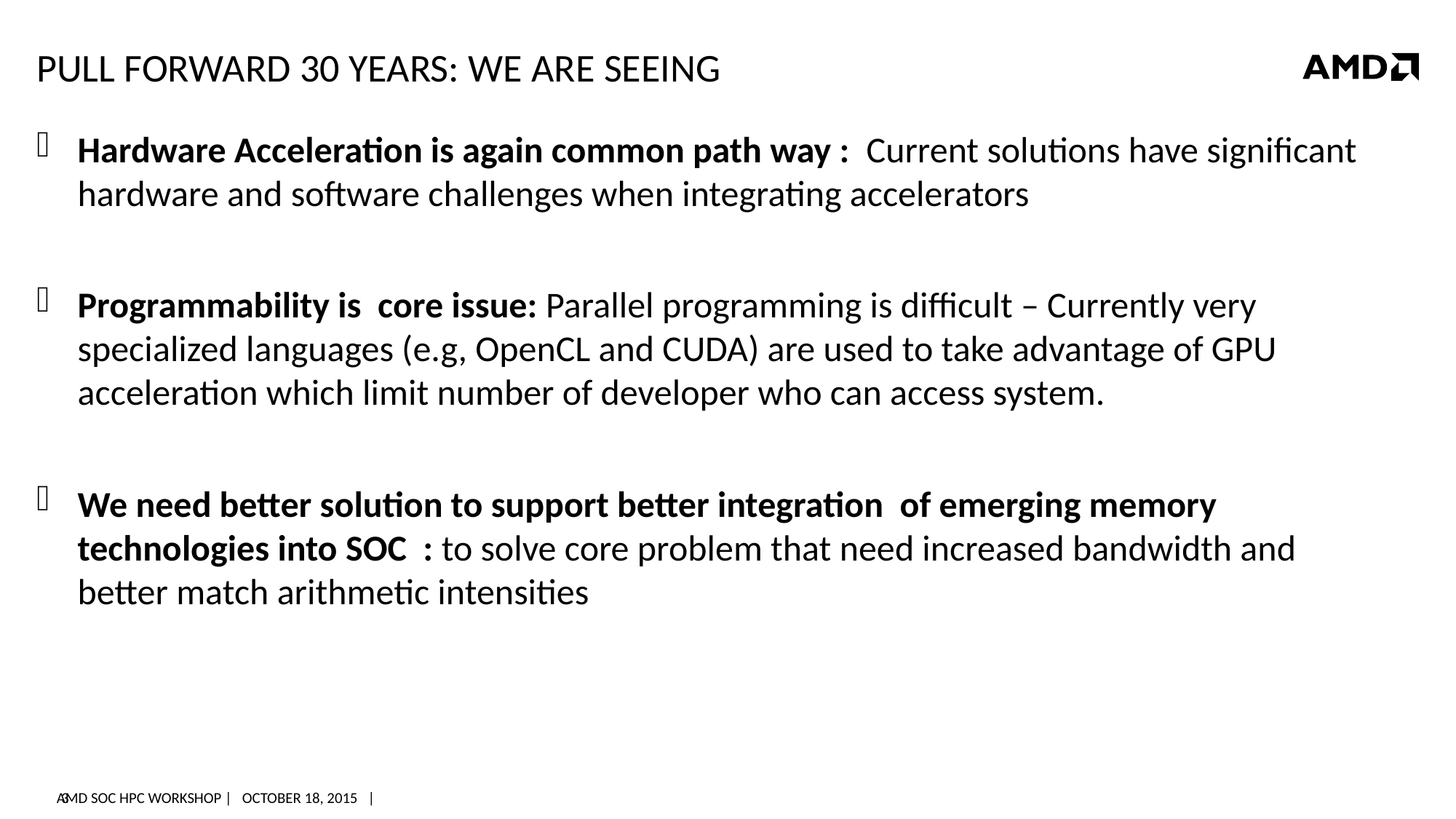

# Pull Forward 30 Years: We are seeing
Hardware Acceleration is again common path way :  Current solutions have significant hardware and software challenges when integrating accelerators

Programmability is  core issue: Parallel programming is difficult – Currently very specialized languages (e.g, OpenCL and CUDA) are used to take advantage of GPU acceleration which limit number of developer who can access system.

We need better solution to support better integration  of emerging memory technologies into SOC  : to solve core problem that need increased bandwidth and better match arithmetic intensities